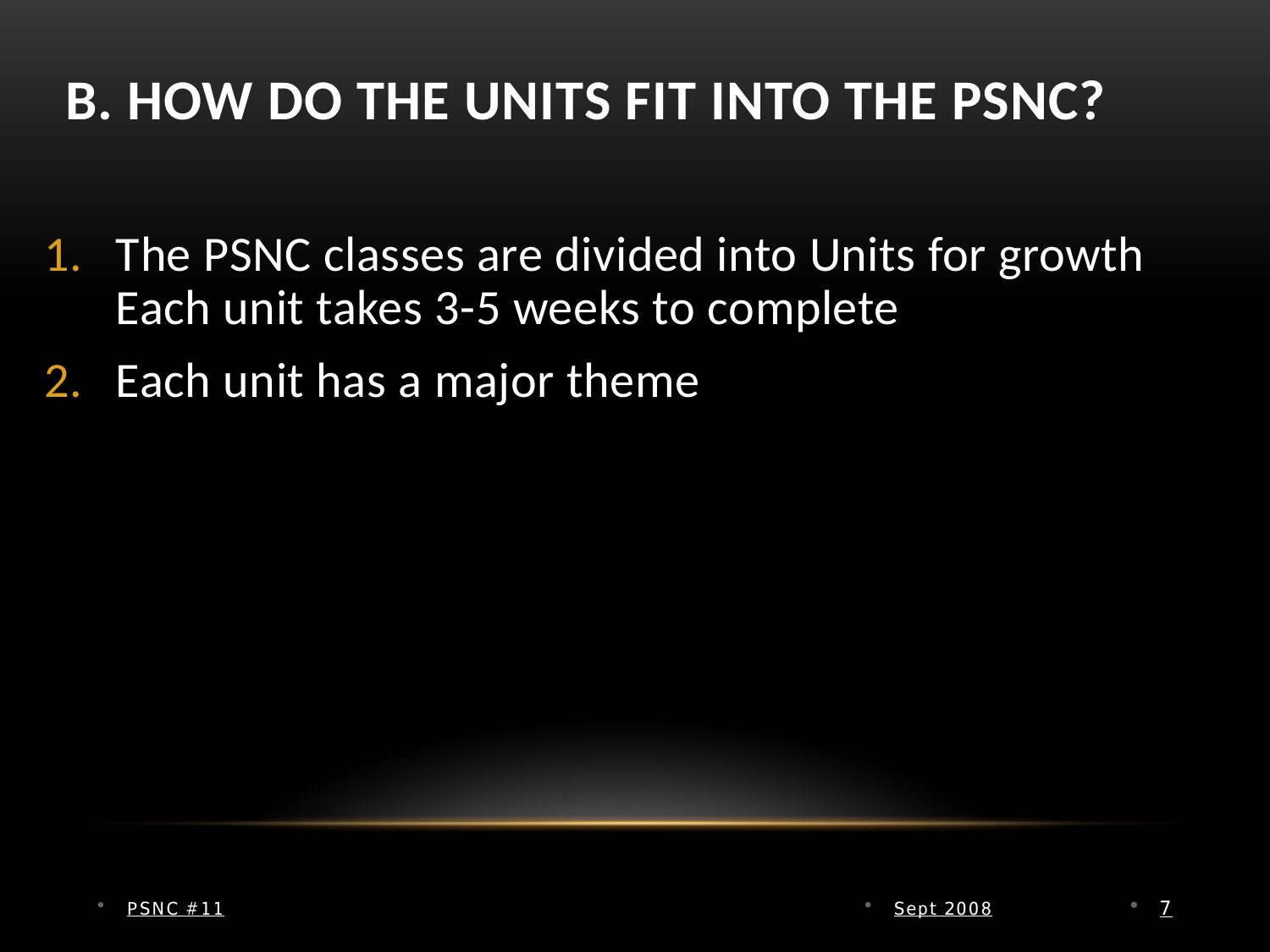

# B. How do the units fit into the PSNC?
The PSNC classes are divided into Units for growth   Each unit takes 3-5 weeks to complete
Each unit has a major theme
PSNC #11
Sept 2008
7